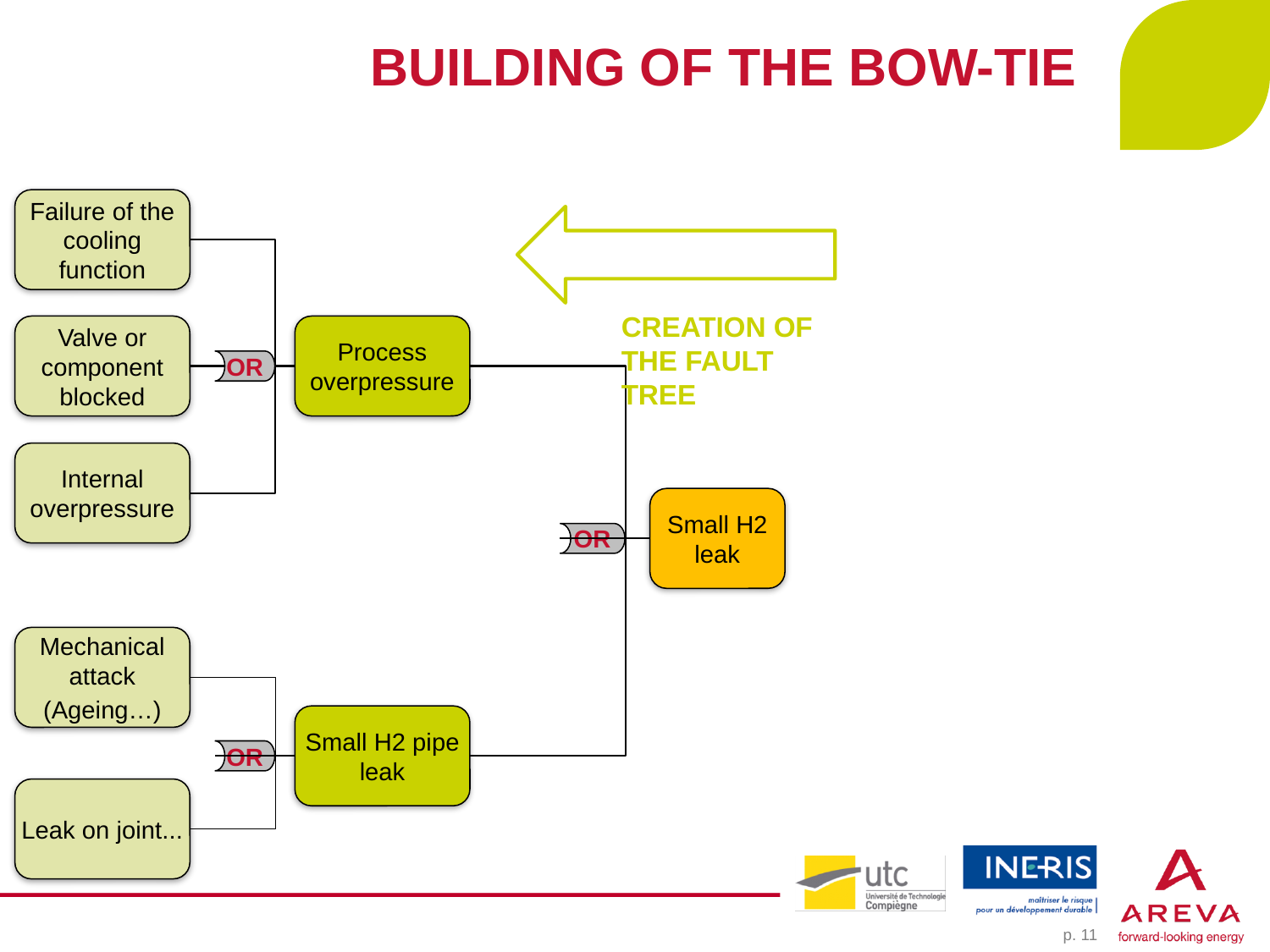

# BUILDING OF THE BOW-TIE
Failure of the cooling function
Valve or component blocked
OR
Internal overpressure

CREATION OF THE FAULT TREE
Process overpressure
OR
Small H2 pipe leak
Small H2 leak
Mechanical attack
(Ageing…)
OR
Leak on joint...